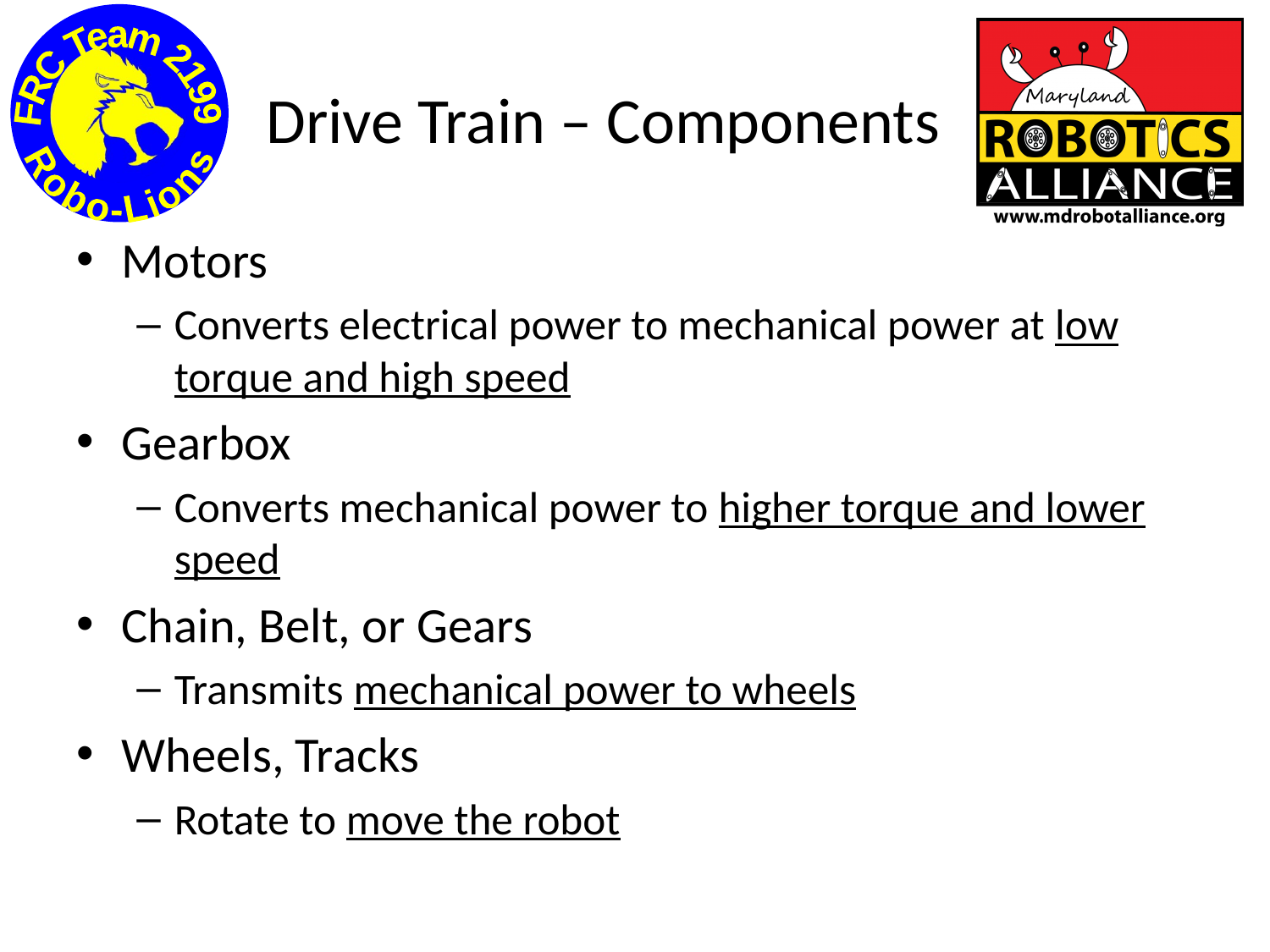

# Drive Train – Components
Motors
Converts electrical power to mechanical power at low torque and high speed
Gearbox
Converts mechanical power to higher torque and lower speed
Chain, Belt, or Gears
Transmits mechanical power to wheels
Wheels, Tracks
Rotate to move the robot